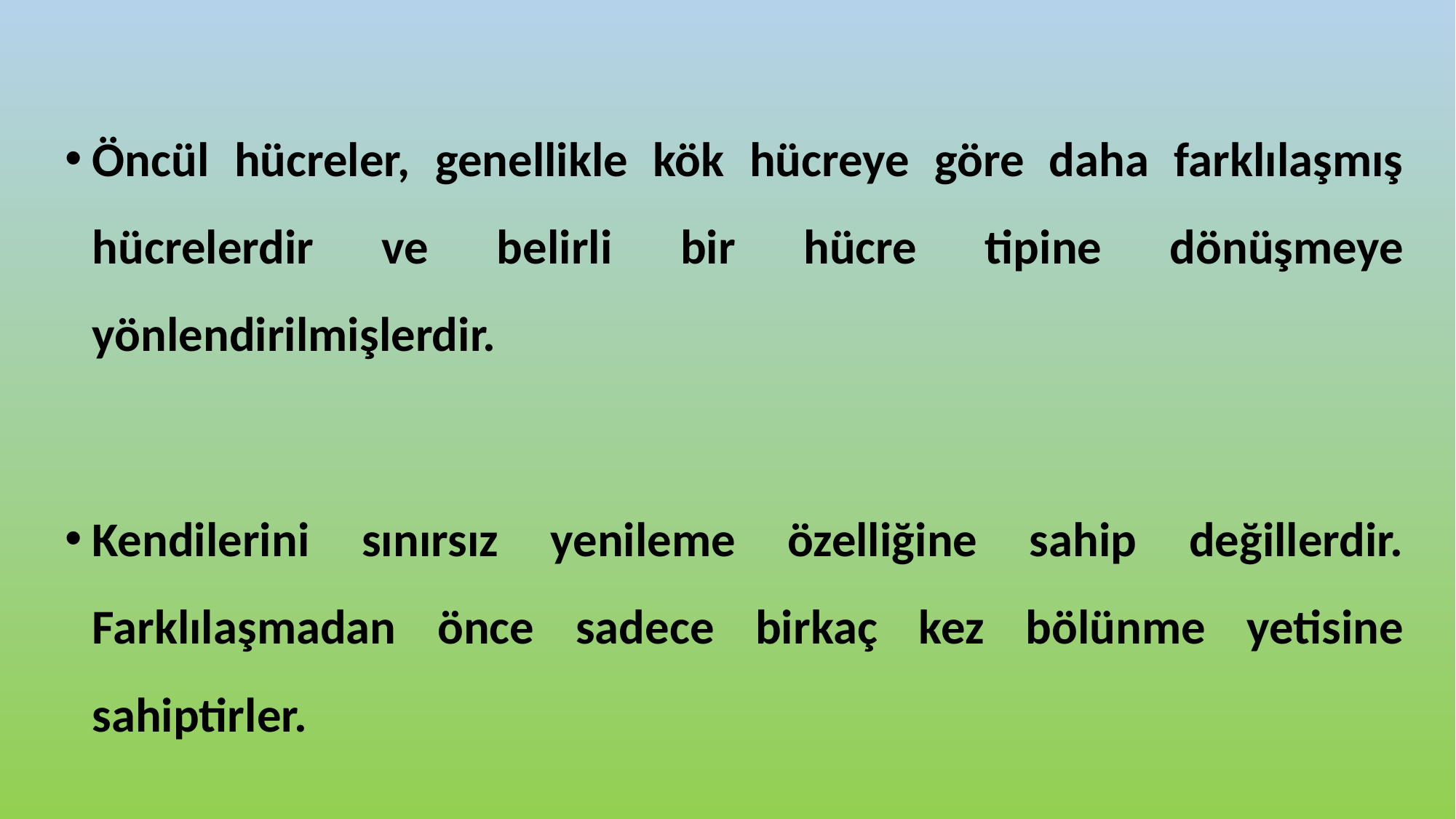

Öncül hücreler, genellikle kök hücreye göre daha farklılaşmış hücrelerdir ve belirli bir hücre tipine dönüşmeye yönlendirilmişlerdir.

Kendilerini sınırsız yenileme özelliğine sahip değillerdir. Farklılaşmadan önce sadece birkaç kez bölünme yetisine sahiptirler.